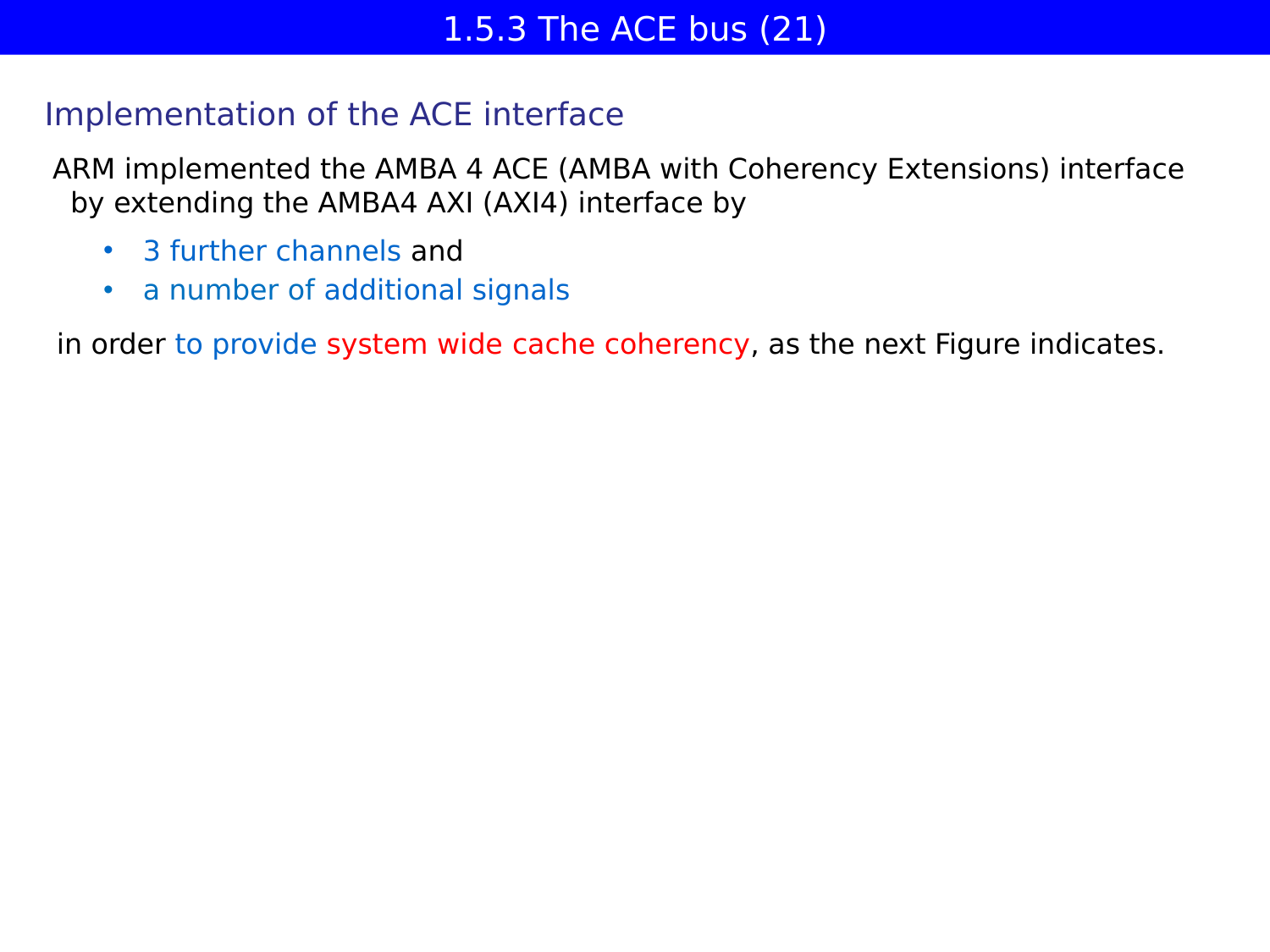

# 1.5.3 The ACE bus (21)
Implementation of the ACE interface
ARM implemented the AMBA 4 ACE (AMBA with Coherency Extensions) interface
  by extending the AMBA4 AXI (AXI4) interface by
3 further channels and
a number of additional signals
in order to provide system wide cache coherency, as the next Figure indicates.